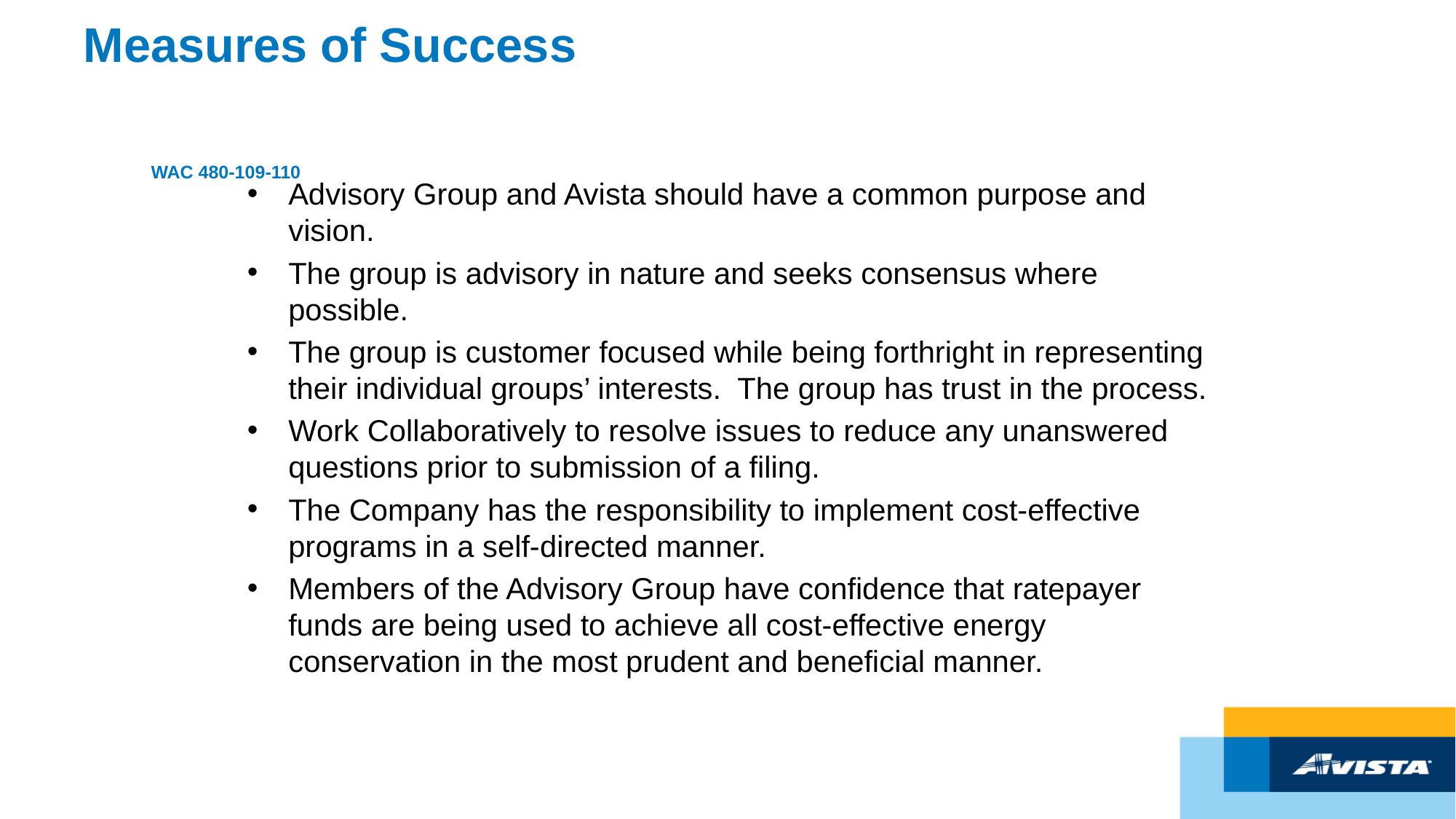

# Measures of Success WAC 480-109-110
Advisory Group and Avista should have a common purpose and vision.
The group is advisory in nature and seeks consensus where possible.
The group is customer focused while being forthright in representing their individual groups’ interests.  The group has trust in the process.
Work Collaboratively to resolve issues to reduce any unanswered questions prior to submission of a filing.
The Company has the responsibility to implement cost-effective programs in a self-directed manner.
Members of the Advisory Group have confidence that ratepayer funds are being used to achieve all cost-effective energy conservation in the most prudent and beneficial manner.